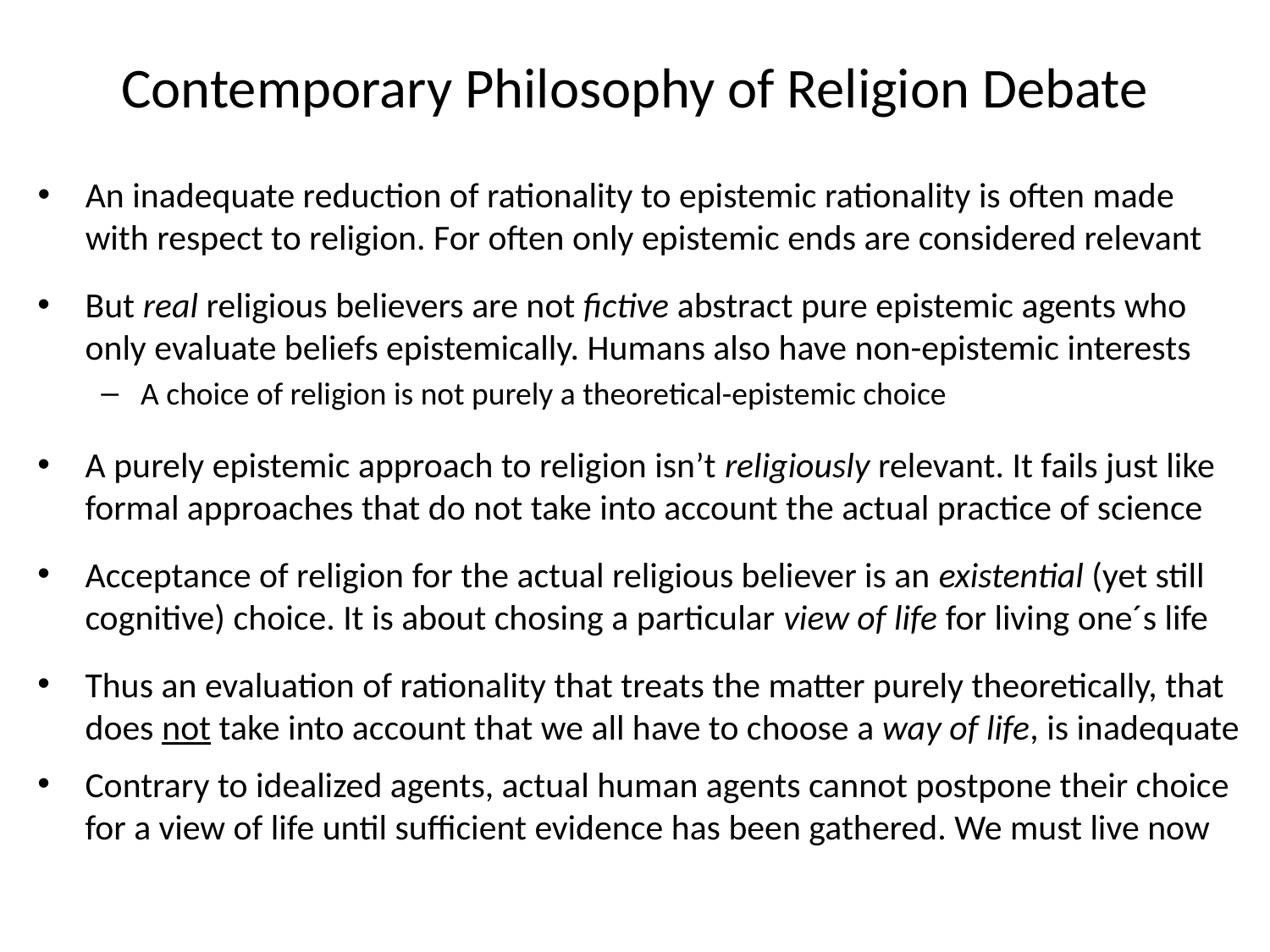

# Contemporary Philosophy of Religion Debate
An inadequate reduction of rationality to epistemic rationality is often made    with respect to religion. For often only epistemic ends are considered relevant

But real religious believers are not fictive abstract pure epistemic agents who   only evaluate beliefs epistemically. Humans also have non-epistemic interests
A choice of religion is not purely a theoretical-epistemic choice
A purely epistemic approach to religion isn’t religiously relevant. It fails just like formal approaches that do not take into account the actual practice of science
Acceptance of religion for the actual religious believer is an existential (yet still cognitive) choice. It is about chosing a particular view of life for living one´s life
Thus an evaluation of rationality that treats the matter purely theoretically, that does not take into account that we all have to choose a way of life, is inadequate
Contrary to idealized agents, actual human agents cannot postpone their choice for a view of life until sufficient evidence has been gathered. We must live now